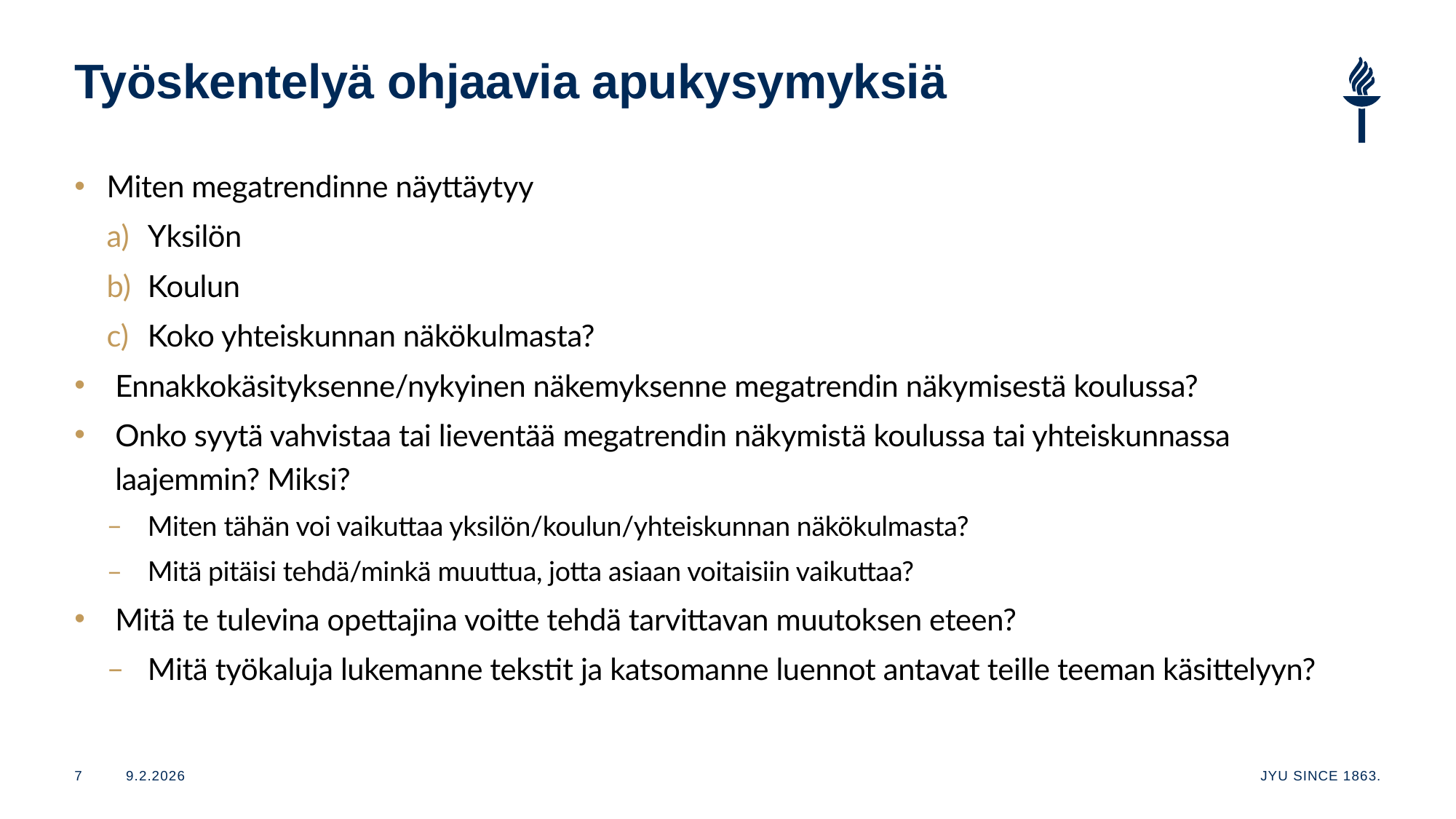

# Työskentelyä ohjaavia apukysymyksiä
Miten megatrendinne näyttäytyy
Yksilön
Koulun
Koko yhteiskunnan näkökulmasta?
Ennakkokäsityksenne/nykyinen näkemyksenne megatrendin näkymisestä koulussa?
Onko syytä vahvistaa tai lieventää megatrendin näkymistä koulussa tai yhteiskunnassa laajemmin? Miksi?
Miten tähän voi vaikuttaa yksilön/koulun/yhteiskunnan näkökulmasta?
Mitä pitäisi tehdä/minkä muuttua, jotta asiaan voitaisiin vaikuttaa?
Mitä te tulevina opettajina voitte tehdä tarvittavan muutoksen eteen?
Mitä työkaluja lukemanne tekstit ja katsomanne luennot antavat teille teeman käsittelyyn?
9.2.2026
JYU Since 1863.
7